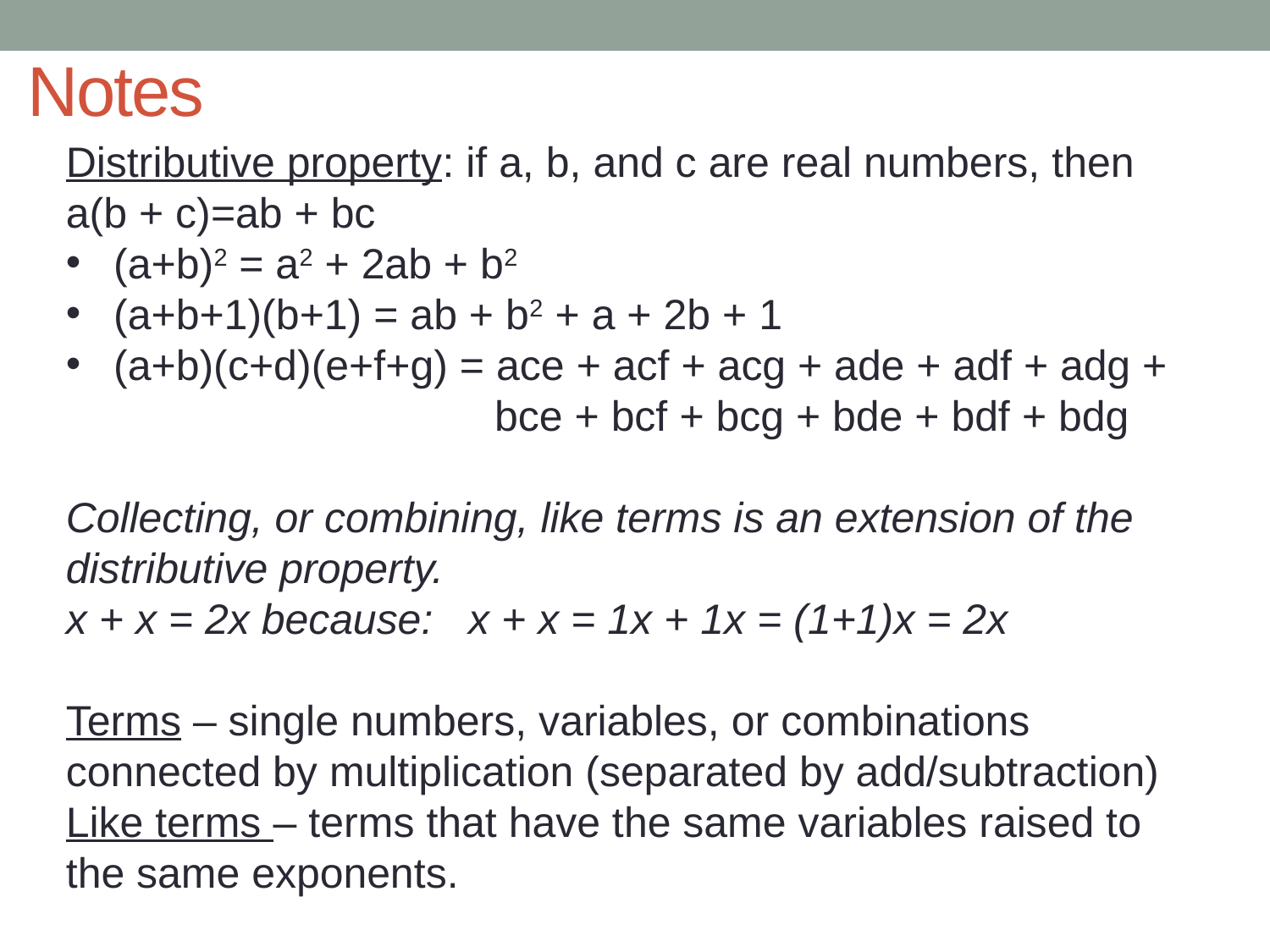

# Notes
Distributive property: if a, b, and c are real numbers, then a(b + c)=ab + bc
(a+b)2 = a2 + 2ab + b2
(a+b+1)(b+1) = ab + b2 + a + 2b + 1
(a+b)(c+d)(e+f+g) = ace + acf + acg + ade + adf + adg + 			bce + bcf + bcg + bde + bdf + bdg

Collecting, or combining, like terms is an extension of the distributive property.
x + x = 2x because:   x + x = 1x + 1x = (1+1)x = 2x

Terms – single numbers, variables, or combinations connected by multiplication (separated by add/subtraction)
Like terms – terms that have the same variables raised to the same exponents.